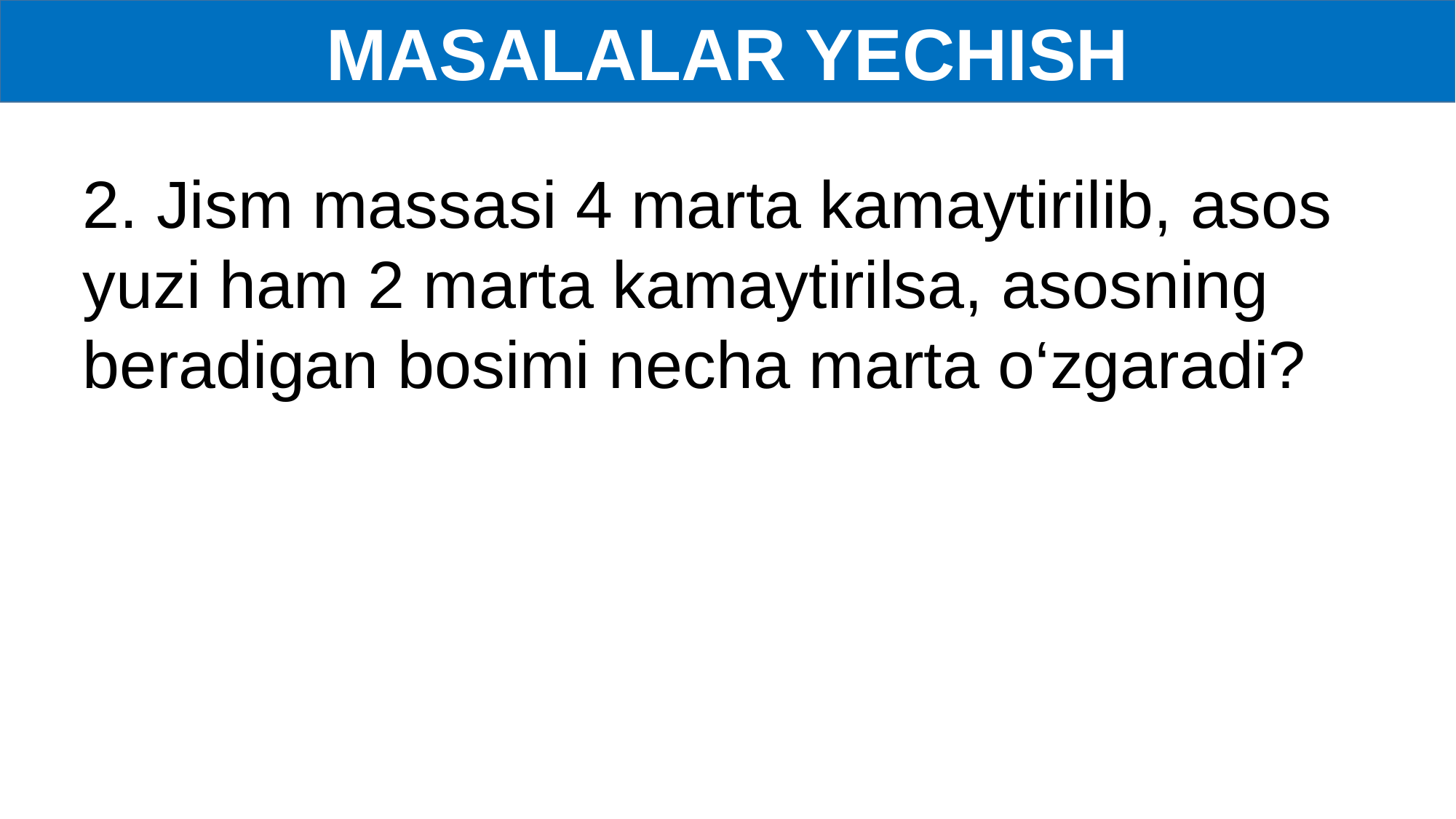

MASALALAR YECHISH
2. Jism massasi 4 marta kamaytirilib, asos yuzi ham 2 marta kamaytirilsa, asosning beradigan bosimi necha marta o‘zgaradi?